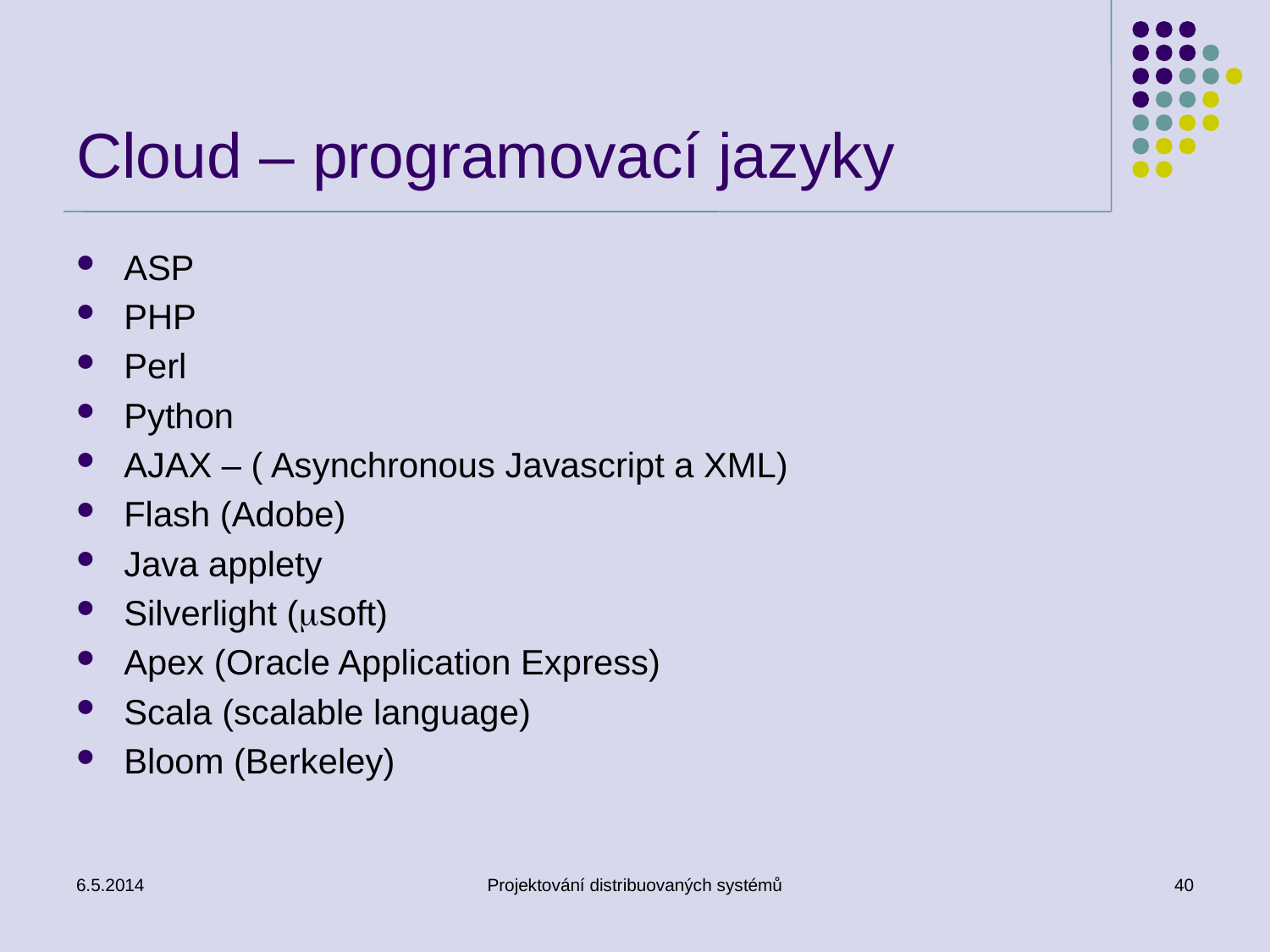

# Cloud – programovací jazyky
ASP
PHP
Perl
Python
AJAX – ( Asynchronous Javascript a XML)
Flash (Adobe)
Java applety
Silverlight (μsoft)
Apex (Oracle Application Express)
Scala (scalable language)
Bloom (Berkeley)
6.5.2014
Projektování distribuovaných systémů
40